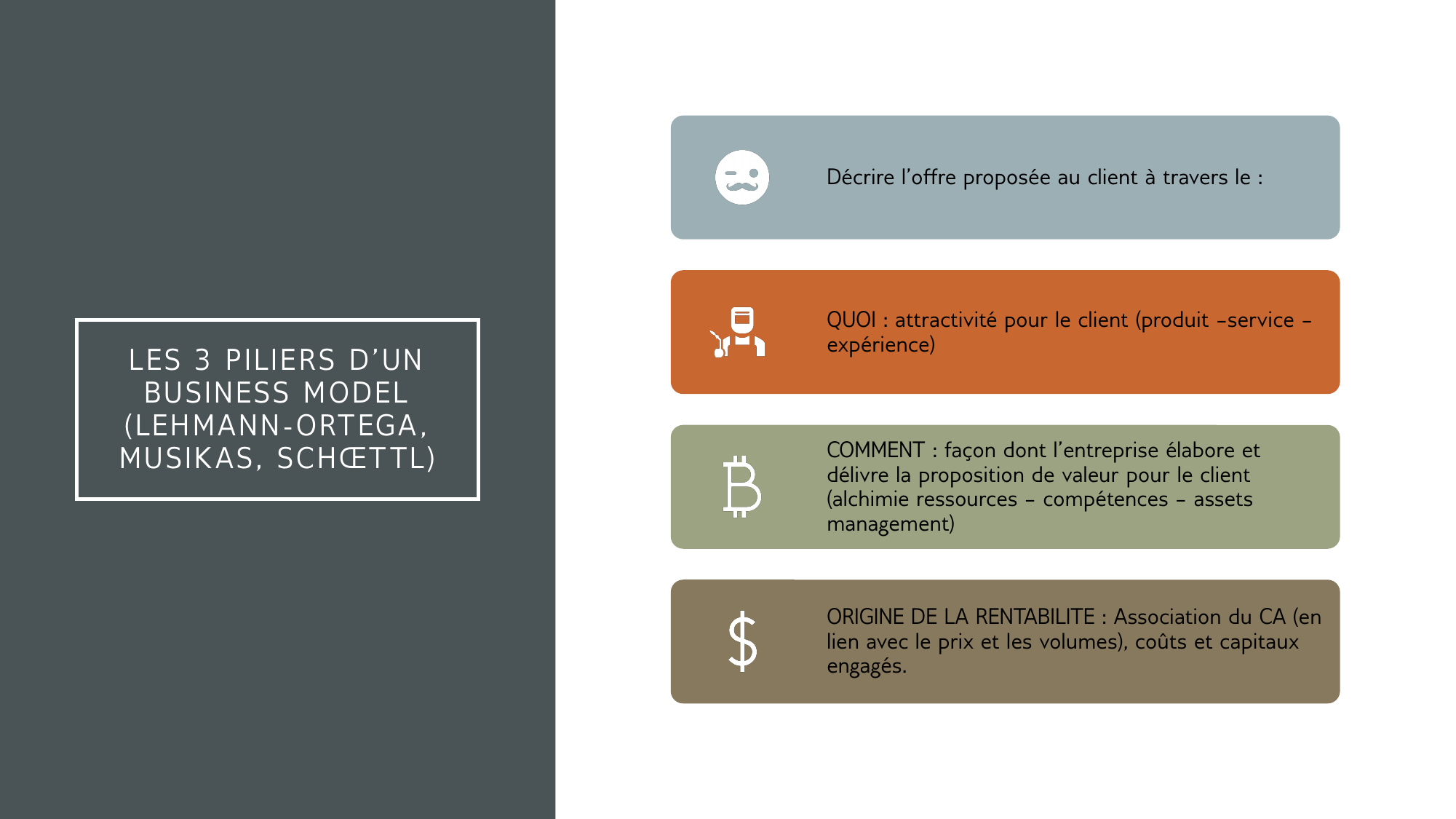

Décrire l’offre proposée au client à travers le :
QUOI : attractivité pour le client (produit –service – expérience)
COMMENT : façon dont l’entreprise élabore et délivre la proposition de valeur pour le client (alchimie ressources – compétences – assets management)
ORIGINE DE LA RENTABILITE : Association du CA (en lien avec le prix et les volumes), coûts et capitaux engagés.
# Les 3 piliers d’un Business Model (Lehmann-Ortega, Musikas, Schoettl)